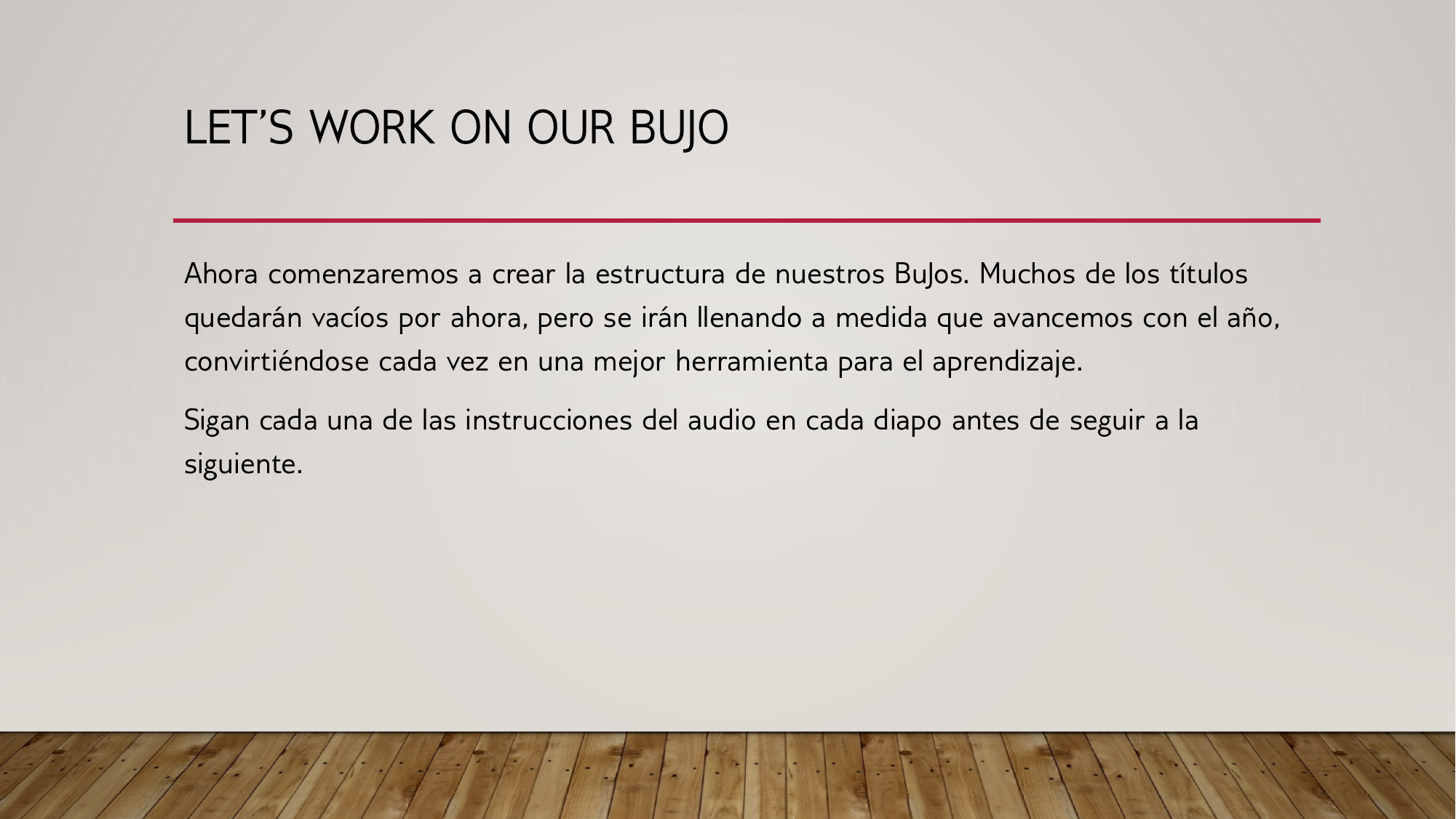

# Let’s work on Our Bujo
Ahora comenzaremos a crear la estructura de nuestros BuJos. Muchos de los títulos quedarán vacíos por ahora, pero se irán llenando a medida que avancemos con el año, convirtiéndose cada vez en una mejor herramienta para el aprendizaje.
Sigan cada una de las instrucciones del audio en cada diapo antes de seguir a la siguiente.